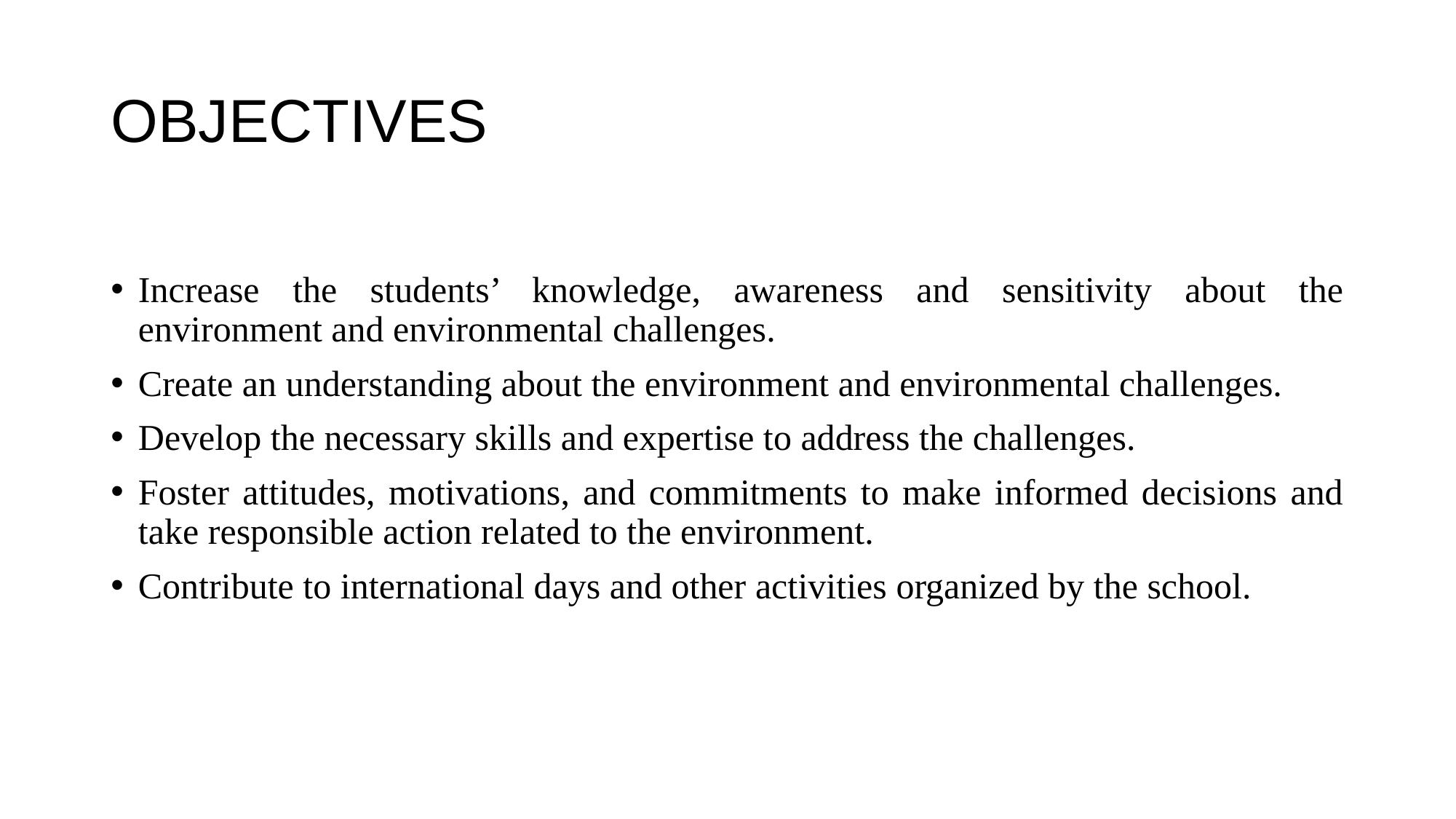

# OBJECTIVES
Increase the students’ knowledge, awareness and sensitivity about the environment and environmental challenges.
Create an understanding about the environment and environmental challenges.
Develop the necessary skills and expertise to address the challenges.
Foster attitudes, motivations, and commitments to make informed decisions and take responsible action related to the environment.
Contribute to international days and other activities organized by the school.